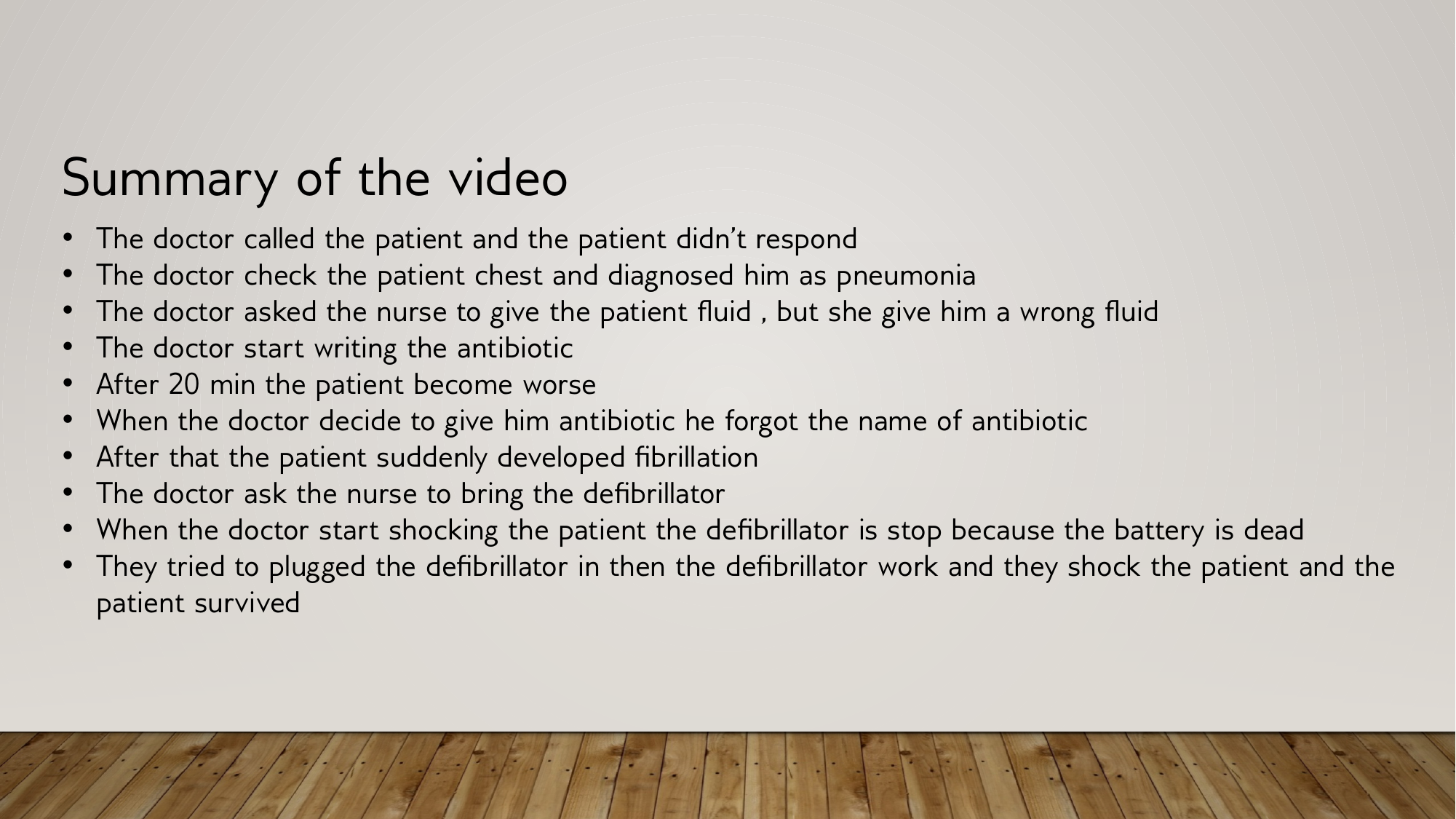

Summary of the video
The doctor called the patient and the patient didn’t respond
The doctor check the patient chest and diagnosed him as pneumonia
The doctor asked the nurse to give the patient fluid , but she give him a wrong fluid
The doctor start writing the antibiotic
After 20 min the patient become worse
When the doctor decide to give him antibiotic he forgot the name of antibiotic
After that the patient suddenly developed fibrillation
The doctor ask the nurse to bring the defibrillator
When the doctor start shocking the patient the defibrillator is stop because the battery is dead
They tried to plugged the defibrillator in then the defibrillator work and they shock the patient and the patient survived